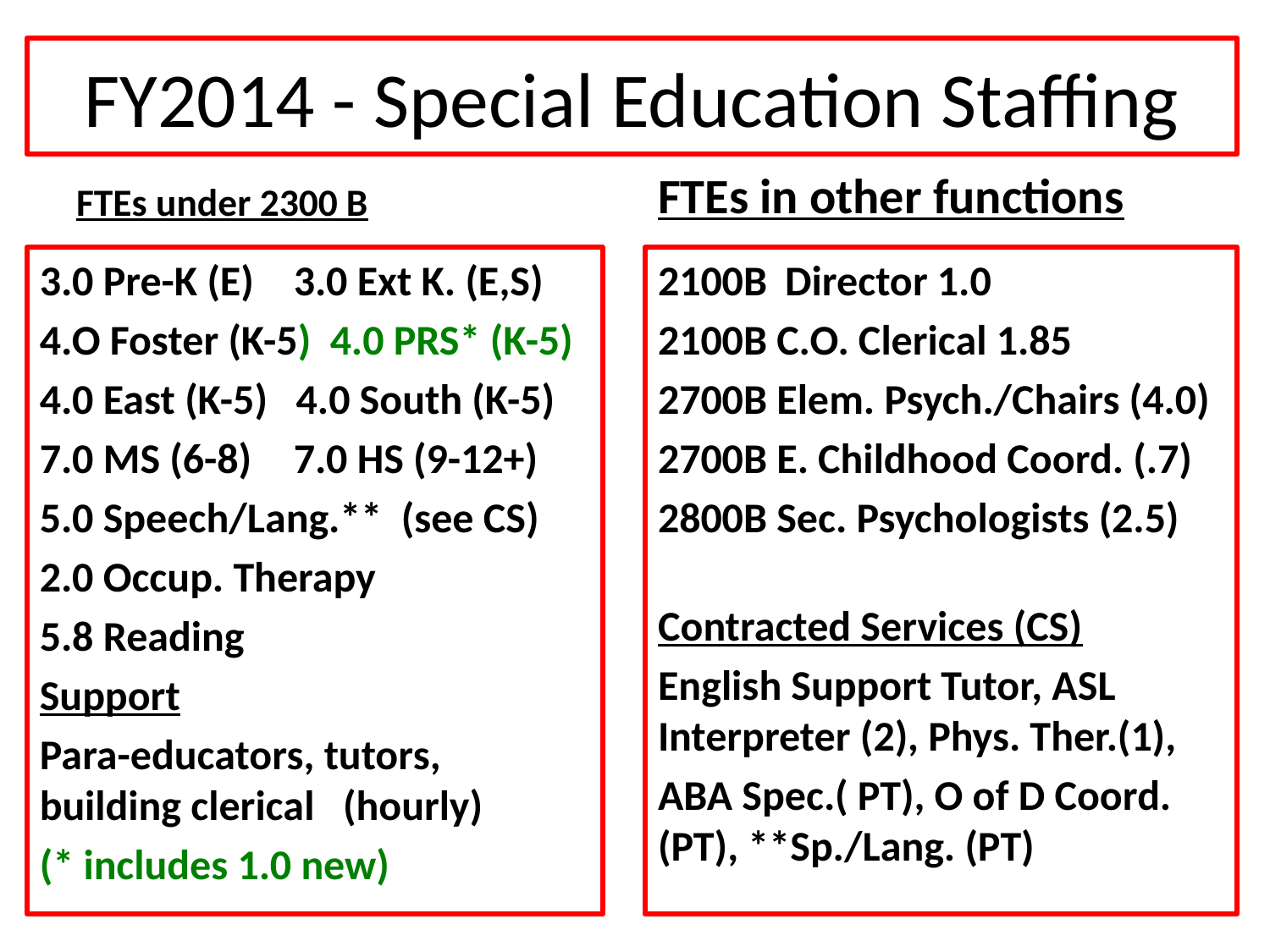

# FY2014 - Special Education Staffing
FTEs under 2300 B
FTEs in other functions
3.0 Pre-K (E)	3.0 Ext K. (E,S)
4.O Foster (K-5)  4.0 PRS* (K-5)
4.0 East (K-5)   4.0 South (K-5)
7.0 MS (6-8)	7.0 HS (9-12+)
5.0 Speech/Lang.**  (see CS)
2.0 Occup. Therapy
5.8 Reading
Support
Para-educators, tutors, building clerical   (hourly)
(* includes 1.0 new)
2100B	Director 1.0
2100B C.O. Clerical 1.85
2700B Elem. Psych./Chairs (4.0)
2700B E. Childhood Coord. (.7)
2800B Sec. Psychologists (2.5)

Contracted Services (CS)
English Support Tutor, ASL Interpreter (2), Phys. Ther.(1),
ABA Spec.( PT), O of D Coord. (PT), **Sp./Lang. (PT)